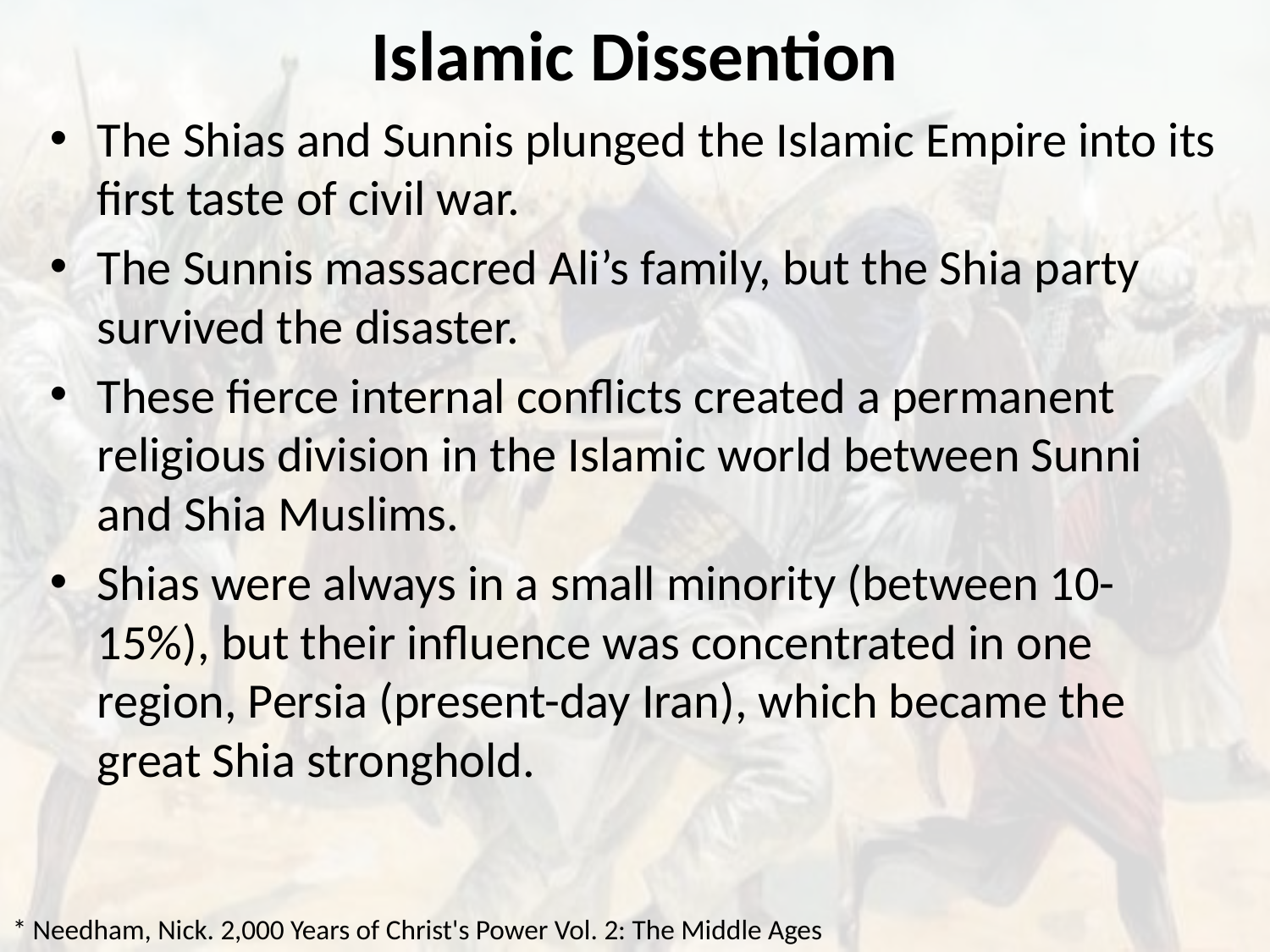

# Islamic Dissention
The Shias and Sunnis plunged the Islamic Empire into its first taste of civil war.
The Sunnis massacred Ali’s family, but the Shia party survived the disaster.
These fierce internal conflicts created a permanent religious division in the Islamic world between Sunni and Shia Muslims.
Shias were always in a small minority (between 10-15%), but their influence was concentrated in one region, Persia (present-day Iran), which became the great Shia stronghold.

* Needham, Nick. 2,000 Years of Christ's Power Vol. 2: The Middle Ages